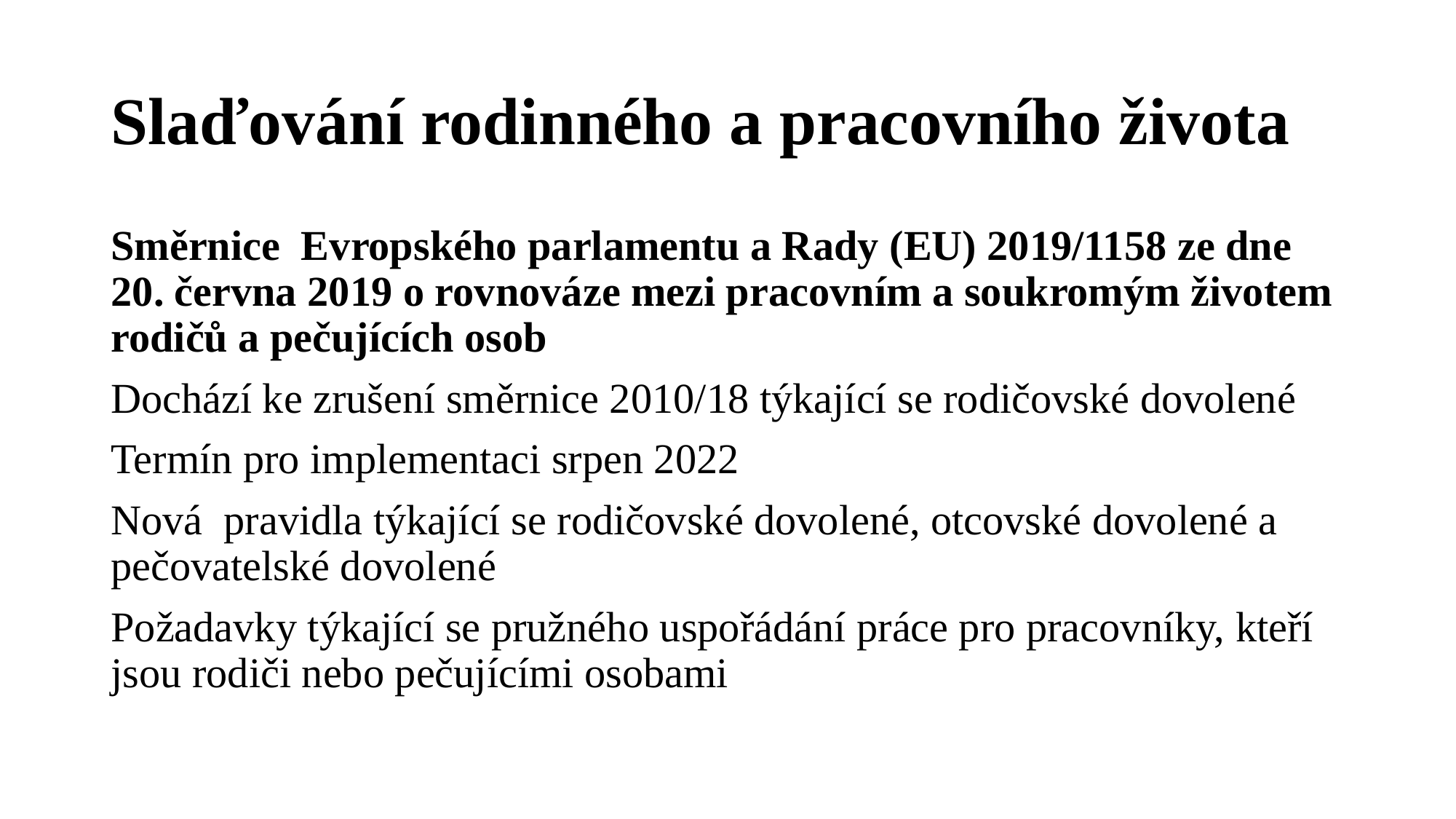

# Slaďování rodinného a pracovního života
Směrnice  Evropského parlamentu a Rady (EU) 2019/1158 ze dne 20. června 2019 o rovnováze mezi pracovním a soukromým životem rodičů a pečujících osob
Dochází ke zrušení směrnice 2010/18 týkající se rodičovské dovolené
Termín pro implementaci srpen 2022
Nová  pravidla týkající se rodičovské dovolené, otcovské dovolené a pečovatelské dovolené
Požadavky týkající se pružného uspořádání práce pro pracovníky, kteří jsou rodiči nebo pečujícími osobami